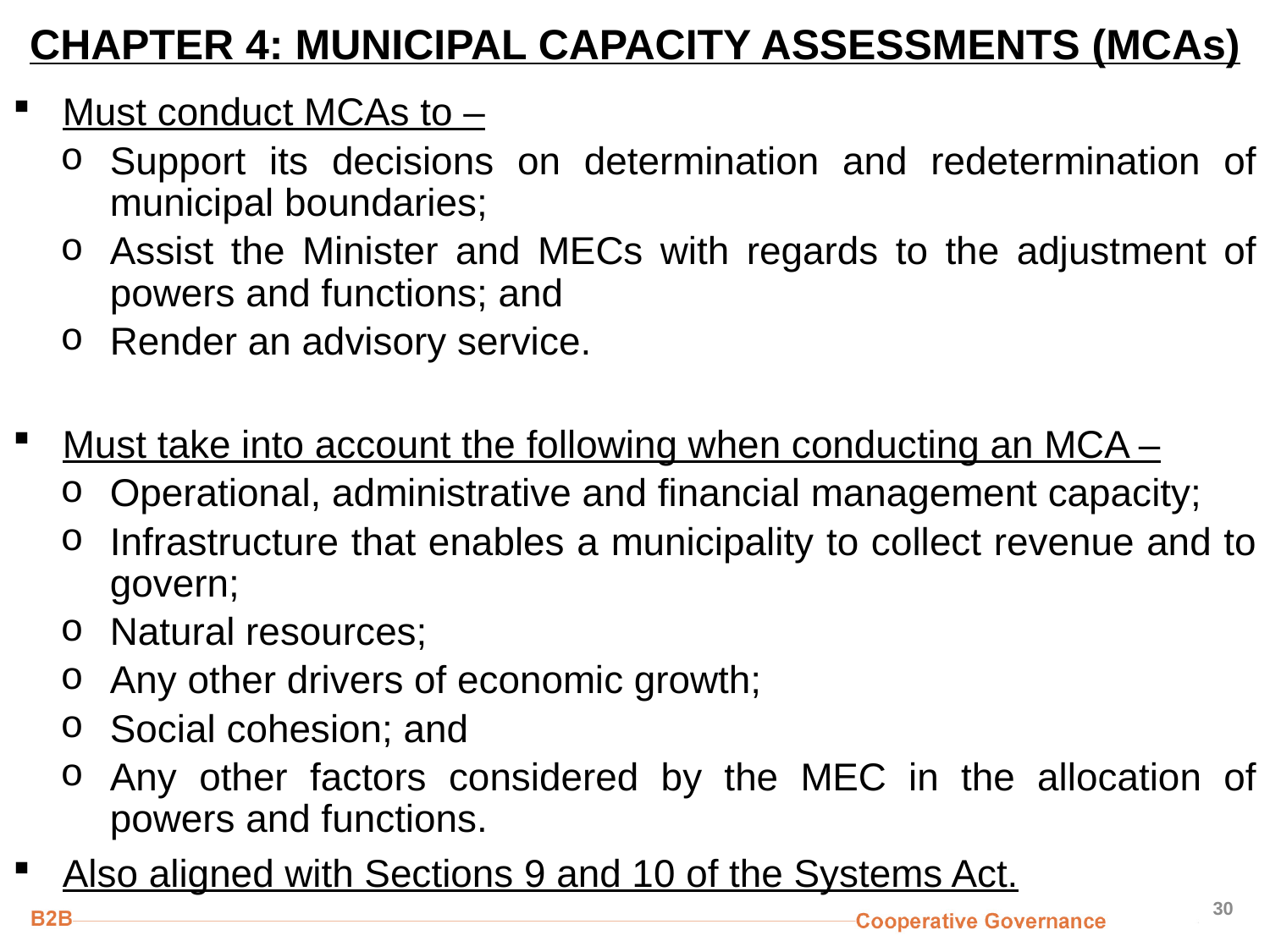

# CHAPTER 4: MUNICIPAL CAPACITY ASSESSMENTS (MCAs)
Must conduct MCAs to –
Support its decisions on determination and redetermination of municipal boundaries;
Assist the Minister and MECs with regards to the adjustment of powers and functions; and
Render an advisory service.

Must take into account the following when conducting an MCA –
Operational, administrative and financial management capacity;
Infrastructure that enables a municipality to collect revenue and to govern;
Natural resources;
Any other drivers of economic growth;
Social cohesion; and
Any other factors considered by the MEC in the allocation of powers and functions.
Also aligned with Sections 9 and 10 of the Systems Act.
30